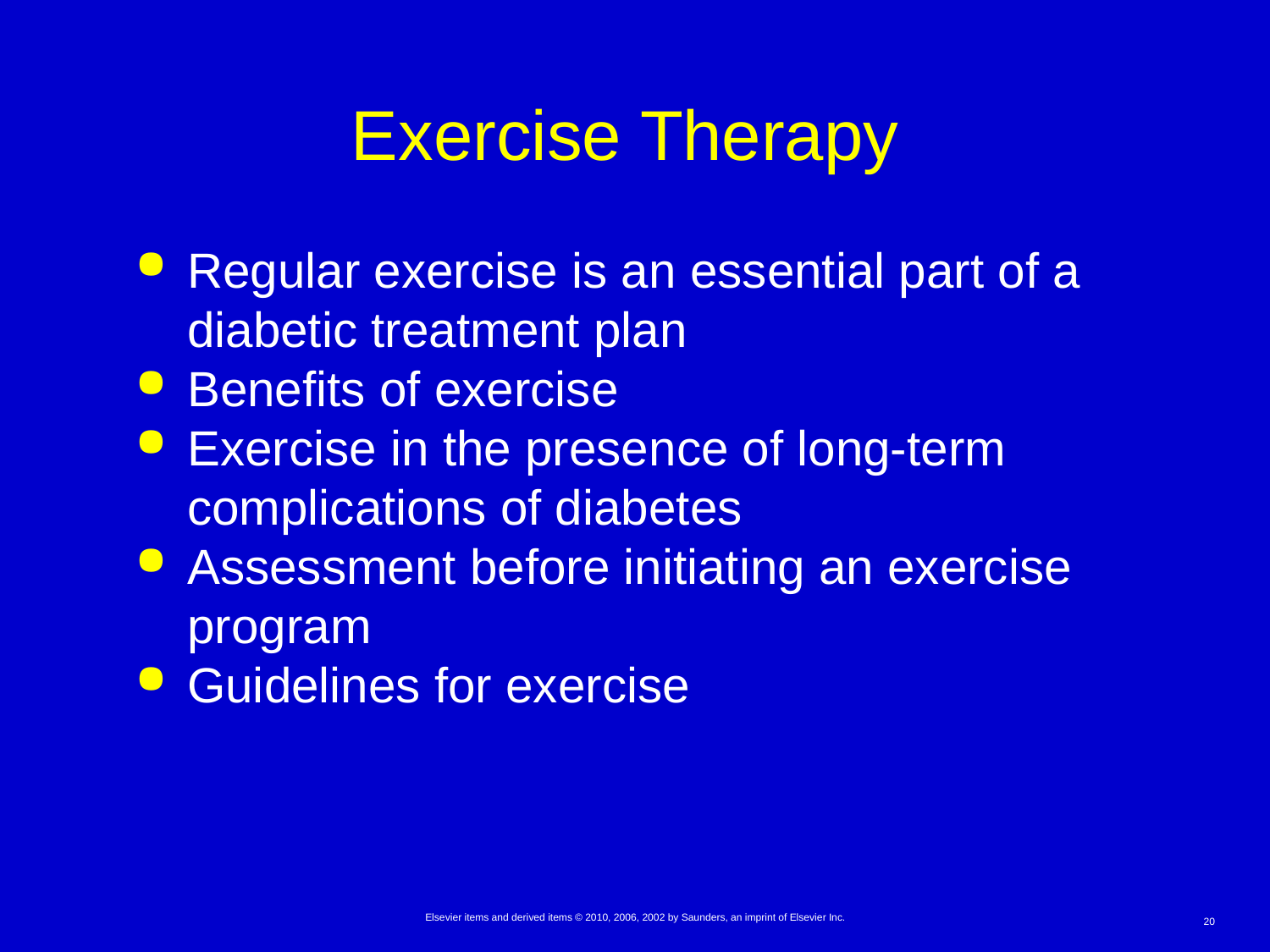

# Exercise Therapy
Regular exercise is an essential part of a diabetic treatment plan
Benefits of exercise
Exercise in the presence of long-term complications of diabetes
Assessment before initiating an exercise program
Guidelines for exercise